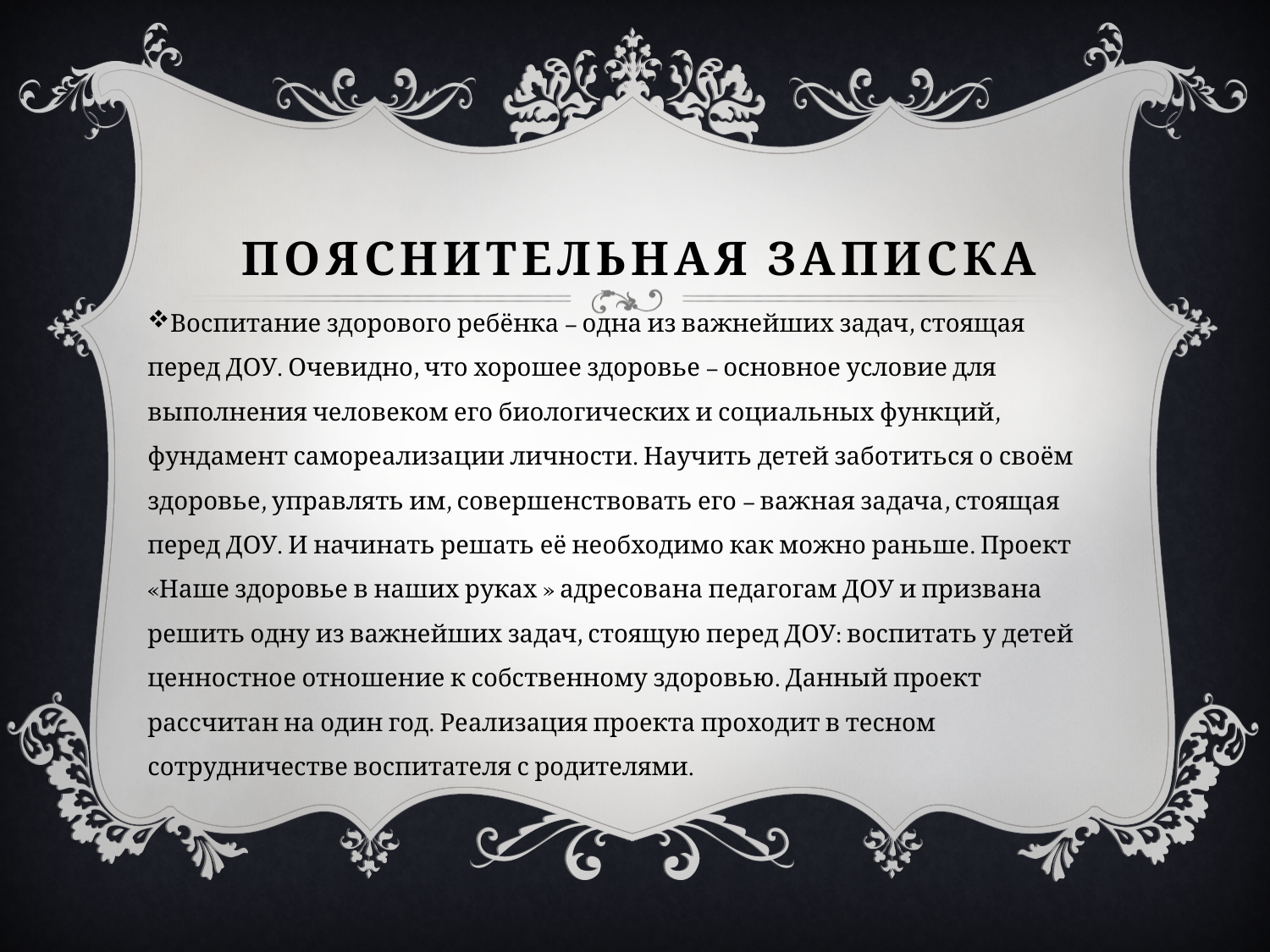

# Пояснительная записка
Воспитание здорового ребёнка – одна из важнейших задач, стоящая перед ДОУ. Очевидно, что хорошее здоровье – основное условие для выполнения человеком его биологических и социальных функций, фундамент самореализации личности. Научить детей заботиться о своём здоровье, управлять им, совершенствовать его – важная задача, стоящая перед ДОУ. И начинать решать её необходимо как можно раньше. Проект  «Наше здоровье в наших руках » адресована педагогам ДОУ и призвана решить одну из важнейших задач, стоящую перед ДОУ: воспитать у детей ценностное отношение к собственному здоровью. Данный проект рассчитан на один год. Реализация проекта проходит в тесном сотрудничестве воспитателя с родителями.